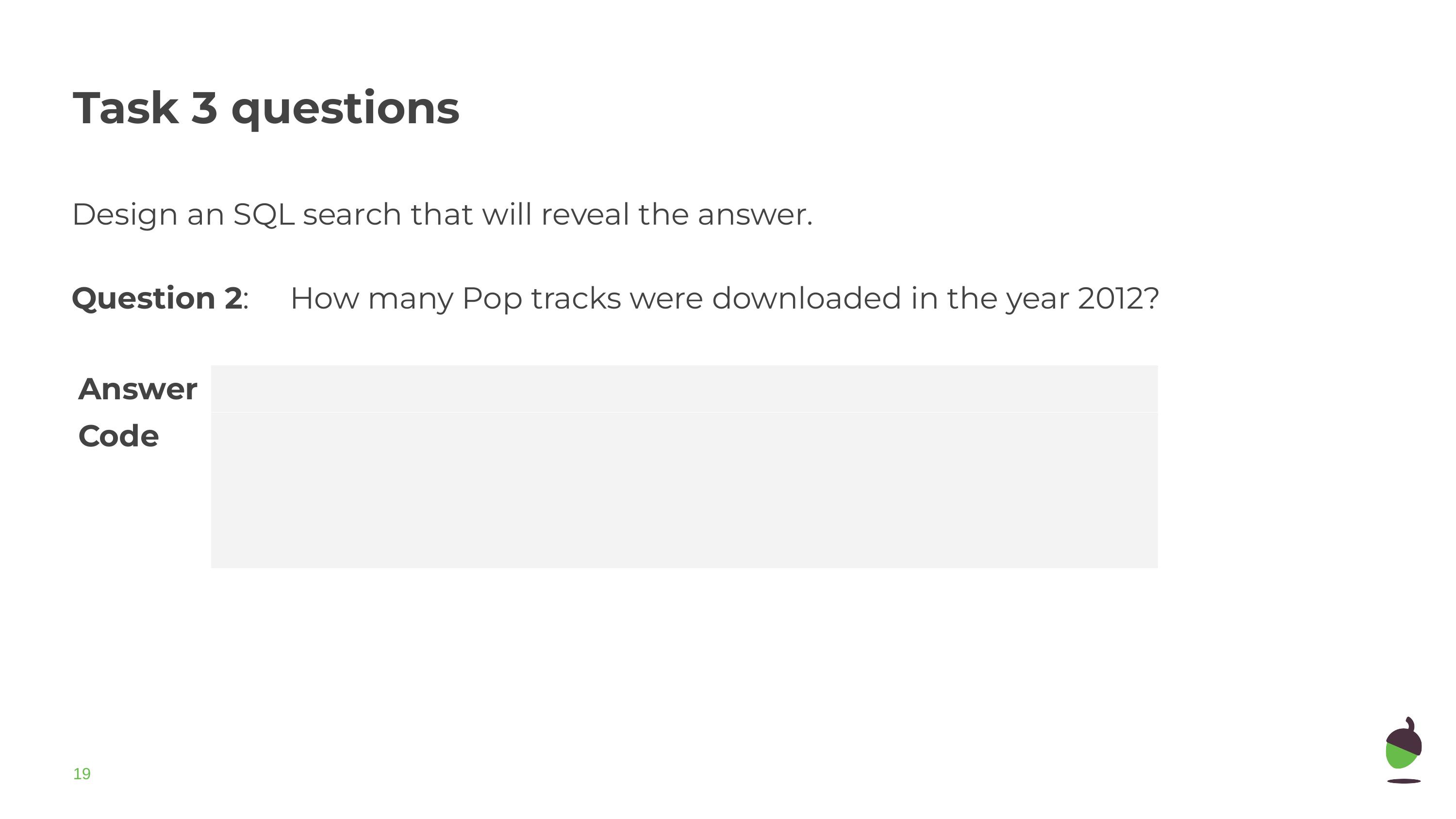

# Task 3 questions

Design an SQL search that will reveal the answer.

Question 2:	How many Pop tracks were downloaded in the year 2012?

| Answer |  |
| --- | --- |
| Code |  |
19